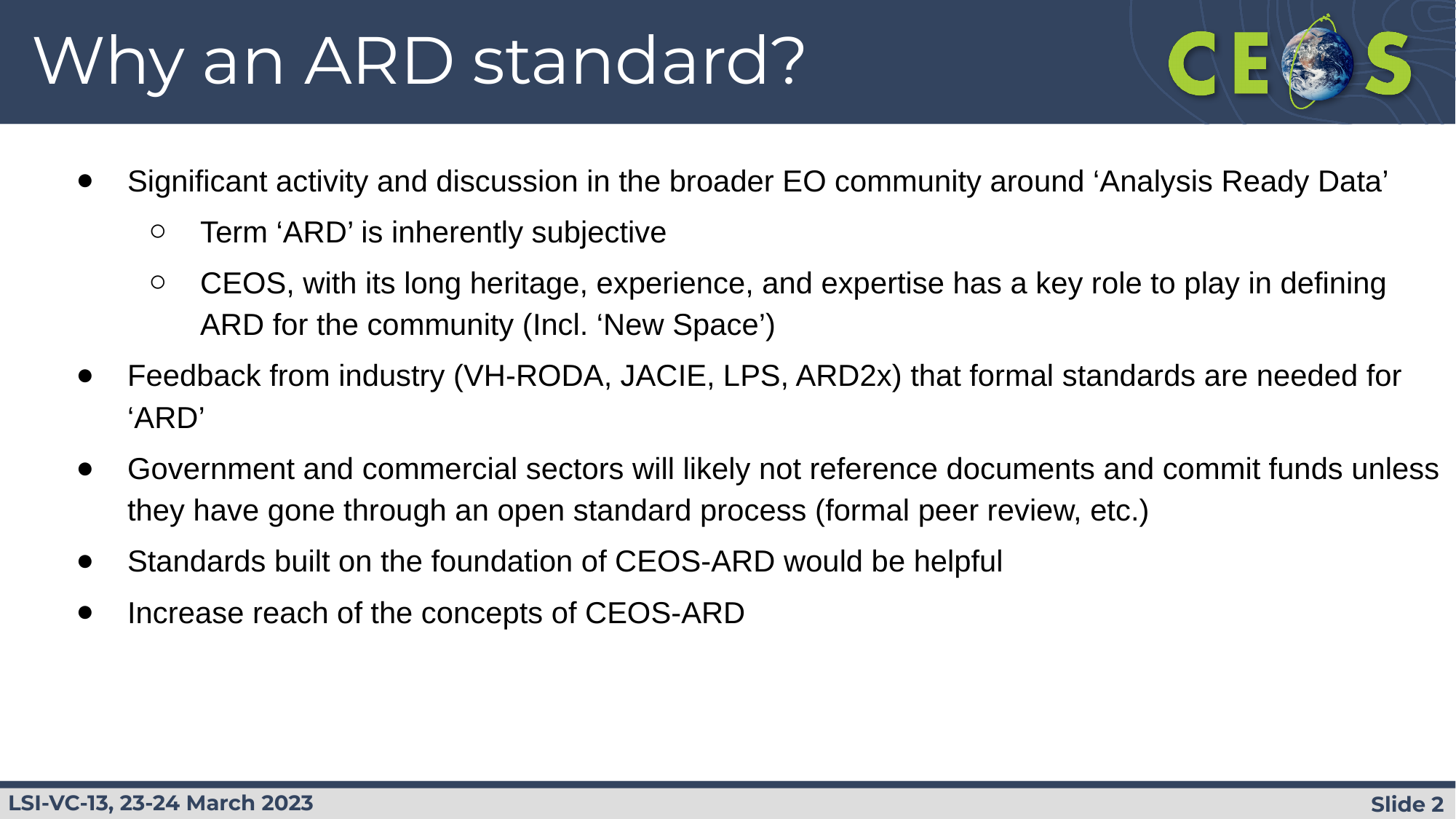

# Why an ARD standard?
Significant activity and discussion in the broader EO community around ‘Analysis Ready Data’
Term ‘ARD’ is inherently subjective
CEOS, with its long heritage, experience, and expertise has a key role to play in defining ARD for the community (Incl. ‘New Space’)
Feedback from industry (VH-RODA, JACIE, LPS, ARD2x) that formal standards are needed for ‘ARD’
Government and commercial sectors will likely not reference documents and commit funds unless they have gone through an open standard process (formal peer review, etc.)
Standards built on the foundation of CEOS-ARD would be helpful
Increase reach of the concepts of CEOS-ARD